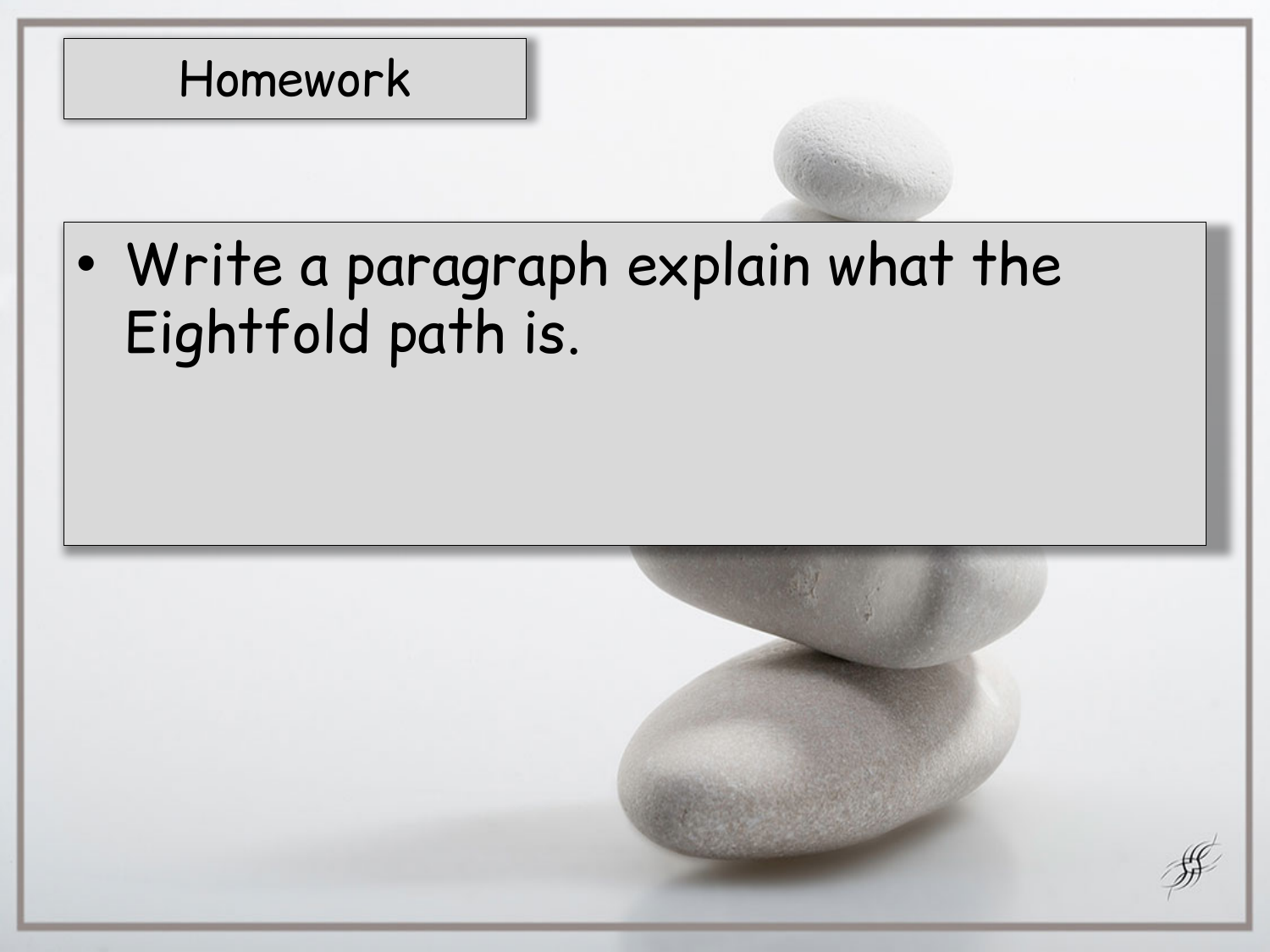

# Homework
Write a paragraph explain what the Eightfold path is.